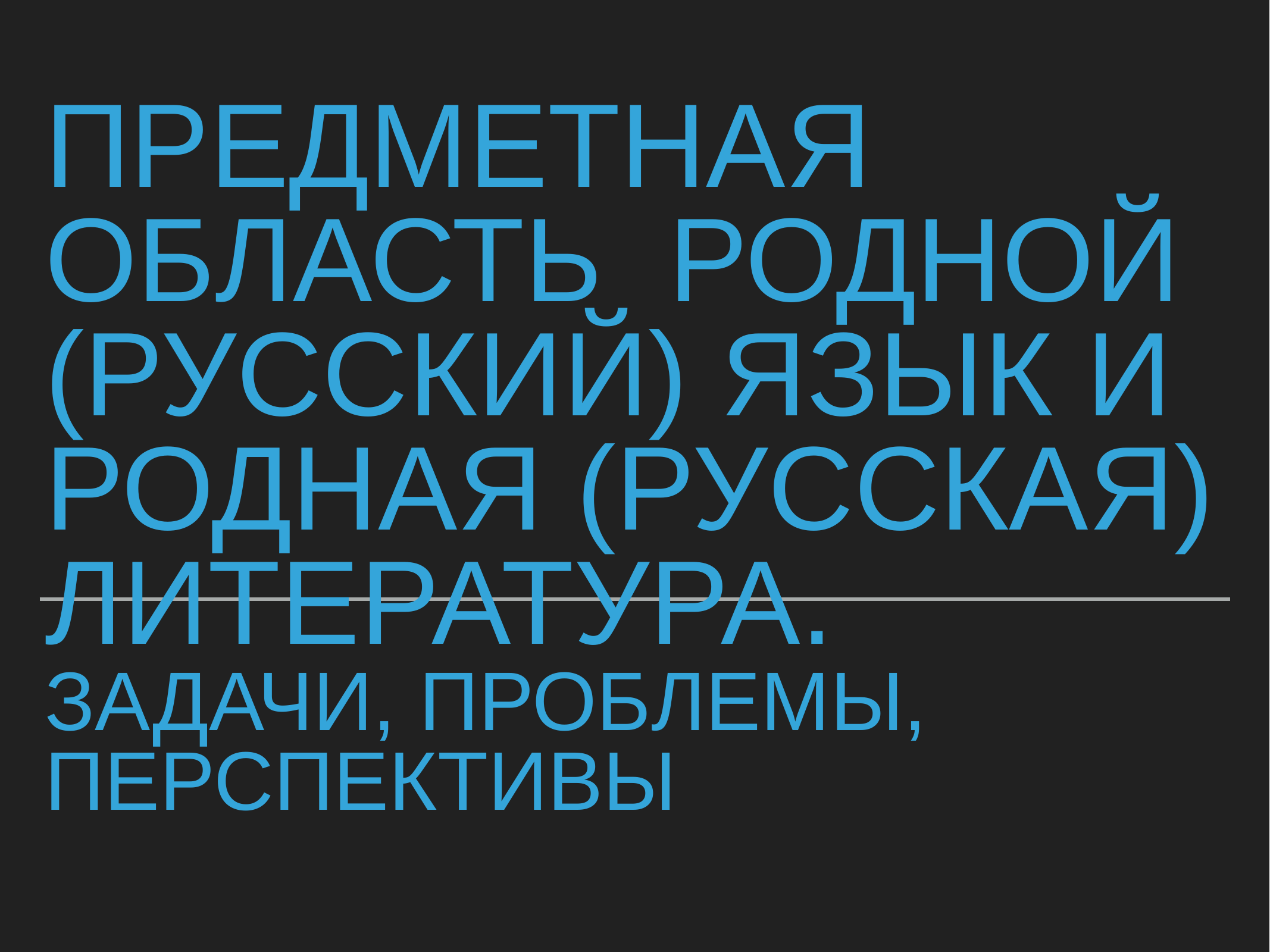

# Предметная
область  родной (русский) язык и родная (русская) литература.
задачи, проблемы, перспективы